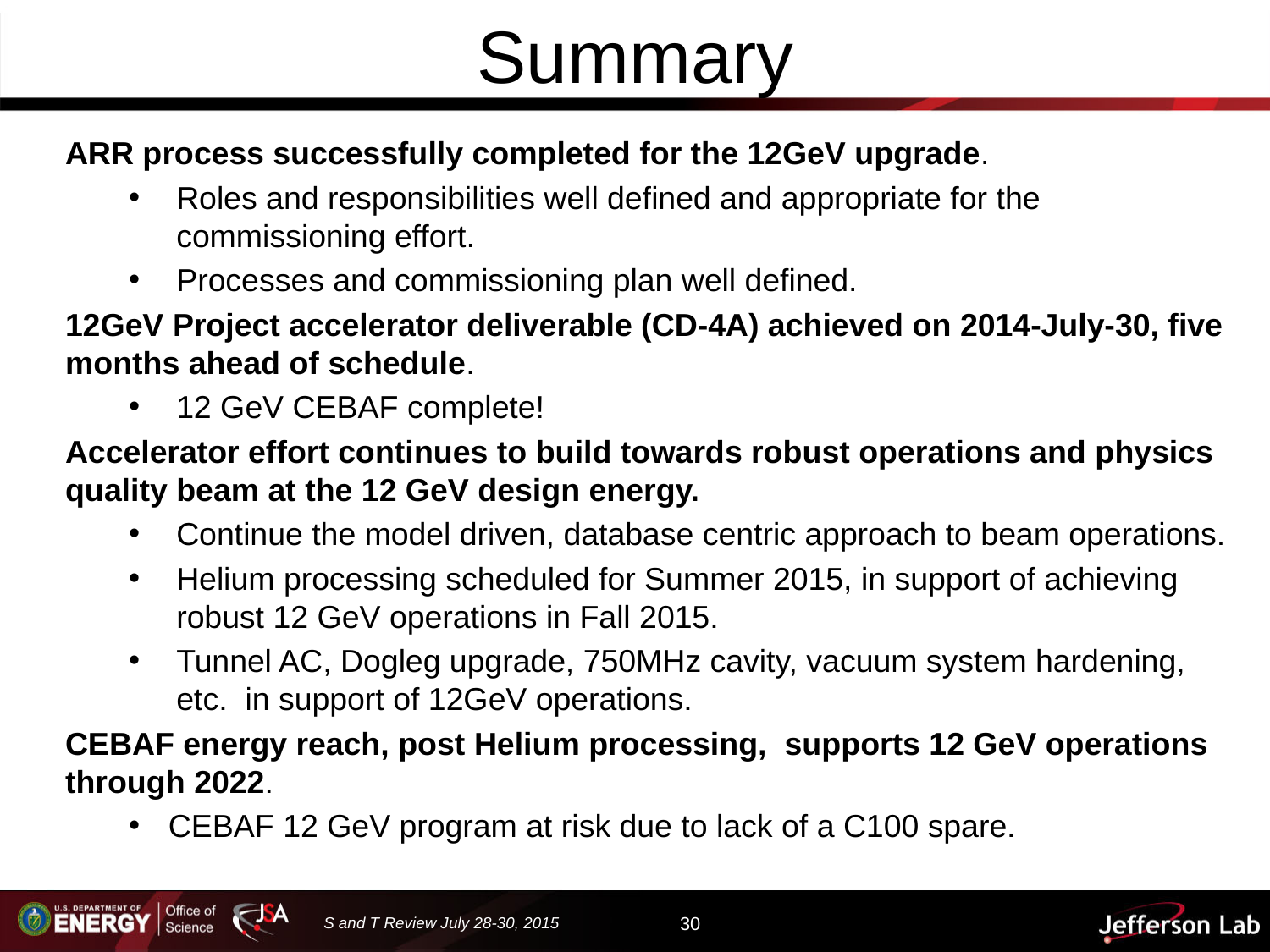

# Summary
ARR process successfully completed for the 12GeV upgrade.
Roles and responsibilities well defined and appropriate for the commissioning effort.
Processes and commissioning plan well defined.
12GeV Project accelerator deliverable (CD-4A) achieved on 2014-July-30, five months ahead of schedule.
12 GeV CEBAF complete!
Accelerator effort continues to build towards robust operations and physics quality beam at the 12 GeV design energy.
Continue the model driven, database centric approach to beam operations.
Helium processing scheduled for Summer 2015, in support of achieving robust 12 GeV operations in Fall 2015.
Tunnel AC, Dogleg upgrade, 750MHz cavity, vacuum system hardening, etc.  in support of 12GeV operations.
CEBAF energy reach, post Helium processing,  supports 12 GeV operations through 2022.
CEBAF 12 GeV program at risk due to lack of a C100 spare.
S and T Review July 28-30, 2015
30